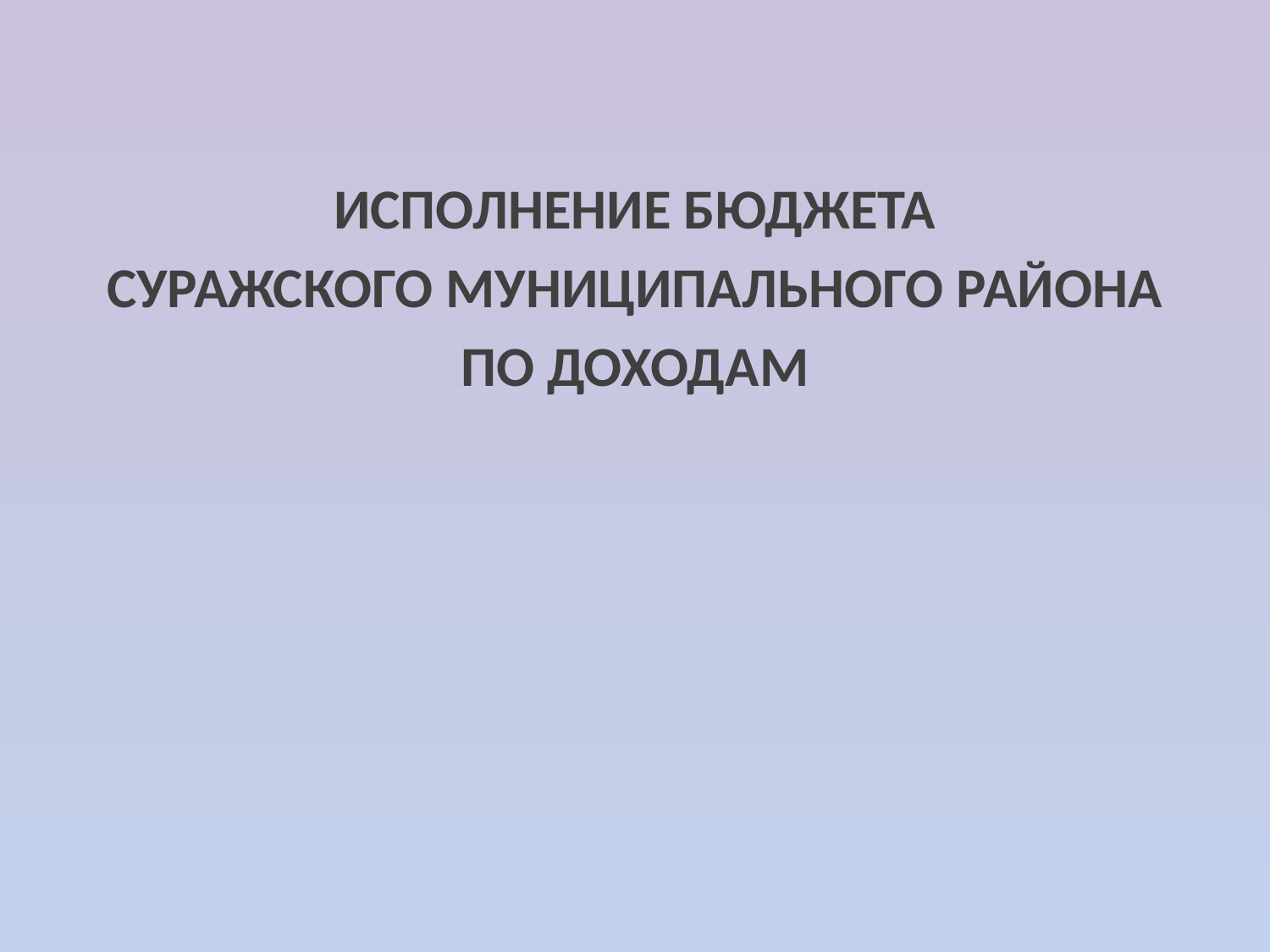

ИСПОЛНЕНИЕ БЮДЖЕТА
 СУРАЖСКОГО МУНИЦИПАЛЬНОГО РАЙОНА
ПО ДОХОДАМ